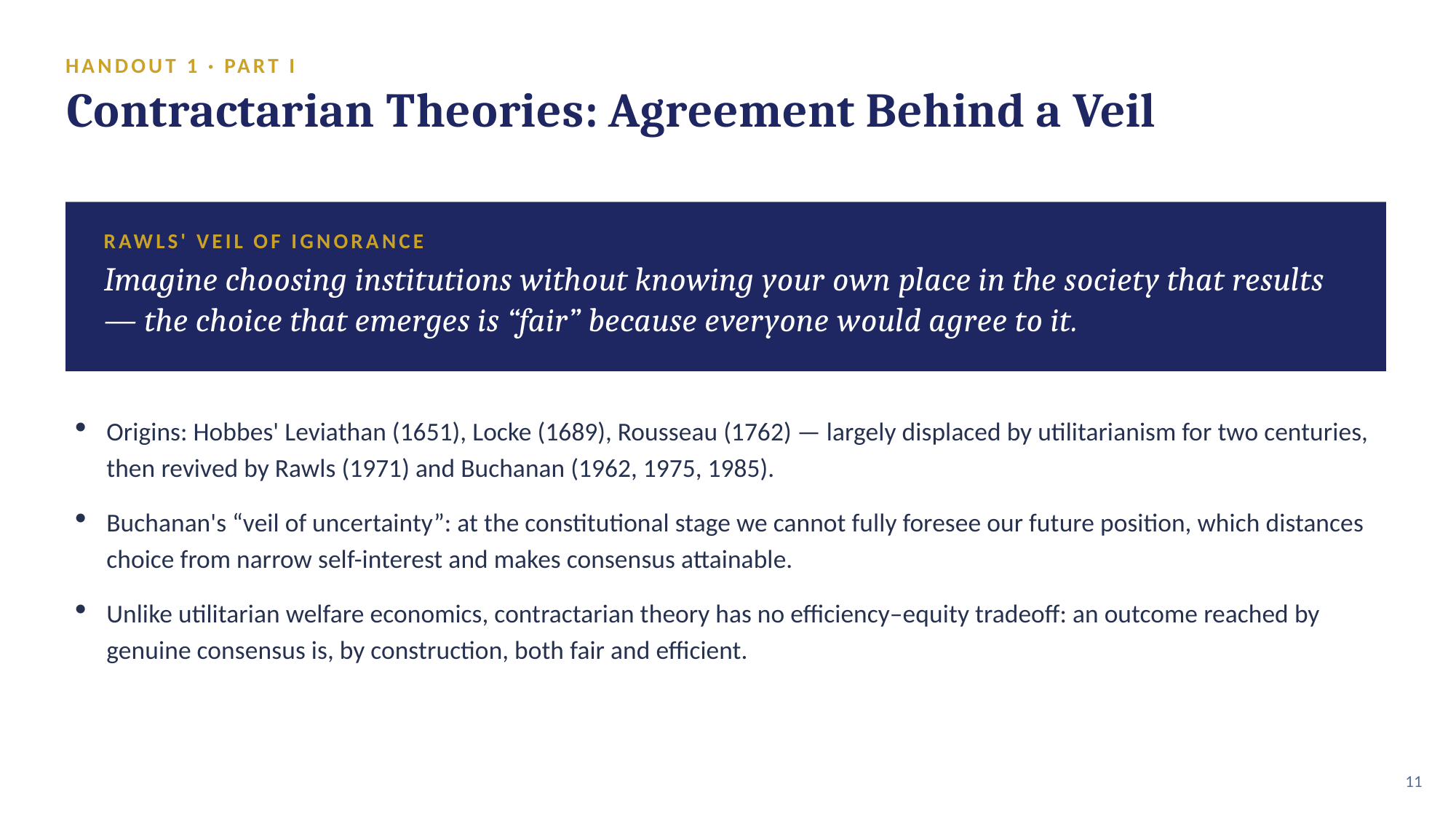

HANDOUT 1 · PART I
Contractarian Theories: Agreement Behind a Veil

RAWLS' VEIL OF IGNORANCE
Imagine choosing institutions without knowing your own place in the society that results — the choice that emerges is “fair” because everyone would agree to it.
Origins: Hobbes' Leviathan (1651), Locke (1689), Rousseau (1762) — largely displaced by utilitarianism for two centuries, then revived by Rawls (1971) and Buchanan (1962, 1975, 1985).
Buchanan's “veil of uncertainty”: at the constitutional stage we cannot fully foresee our future position, which distances choice from narrow self-interest and makes consensus attainable.
Unlike utilitarian welfare economics, contractarian theory has no efficiency–equity tradeoff: an outcome reached by genuine consensus is, by construction, both fair and efficient.
11